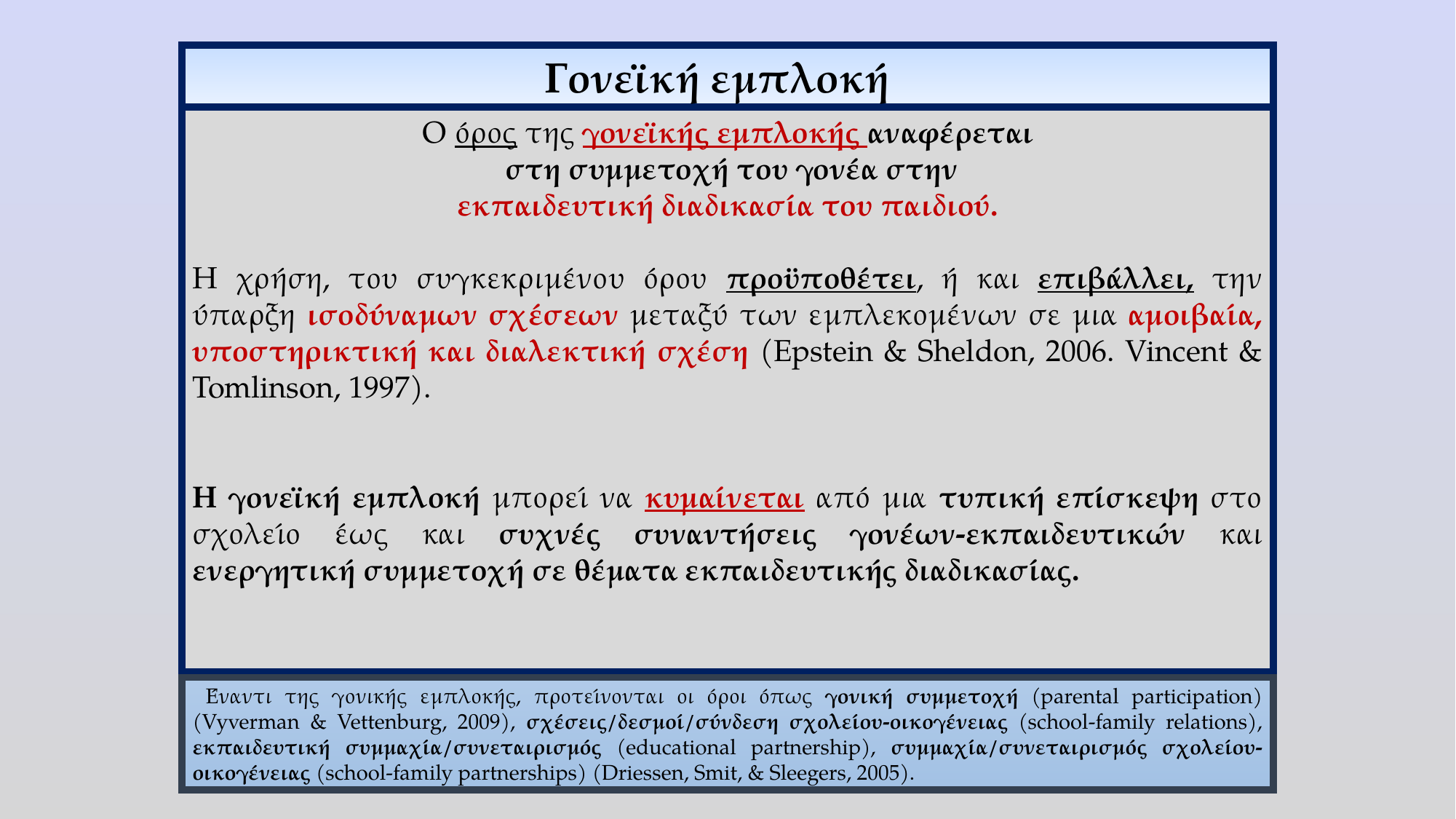

Γονεϊκή εμπλοκή
Ο όρος της γονεϊκής εμπλοκής αναφέρεται
 στη συμμετοχή του γονέα στην
 εκπαιδευτική διαδικασία του παιδιού.

Η χρήση, του συγκεκριμένου όρου προϋποθέτει, ή και επιβάλλει, την ύπαρξη ισοδύναμων σχέσεων μεταξύ των εμπλεκομένων σε μια αμοιβαία, υποστηρικτική και διαλεκτική σχέση (Epstein & Sheldon, 2006. Vincent & Tomlinson, 1997).

Η γονεϊκή εμπλοκή μπορεί να κυμαίνεται από μια τυπική επίσκεψη στο σχολείο έως και συχνές συναντήσεις γονέων-εκπαιδευτικών και ενεργητική συμμετοχή σε θέματα εκπαιδευτικής διαδικασίας.

 Έναντι της γονικής εμπλοκής, προτείνονται οι όροι όπως γονική συμμετοχή (parental participation) (Vyverman & Vettenburg, 2009), σχέσεις/δεσμοί/σύνδεση σχολείου-οικογένειας (school-family relations), εκπαιδευτική συμμαχία/συνεταιρισμός (educational partnership), συμμαχία/συνεταιρισμός σχολείου-οικογένειας (school-family partnerships) (Driessen, Smit, & Sleegers, 2005).